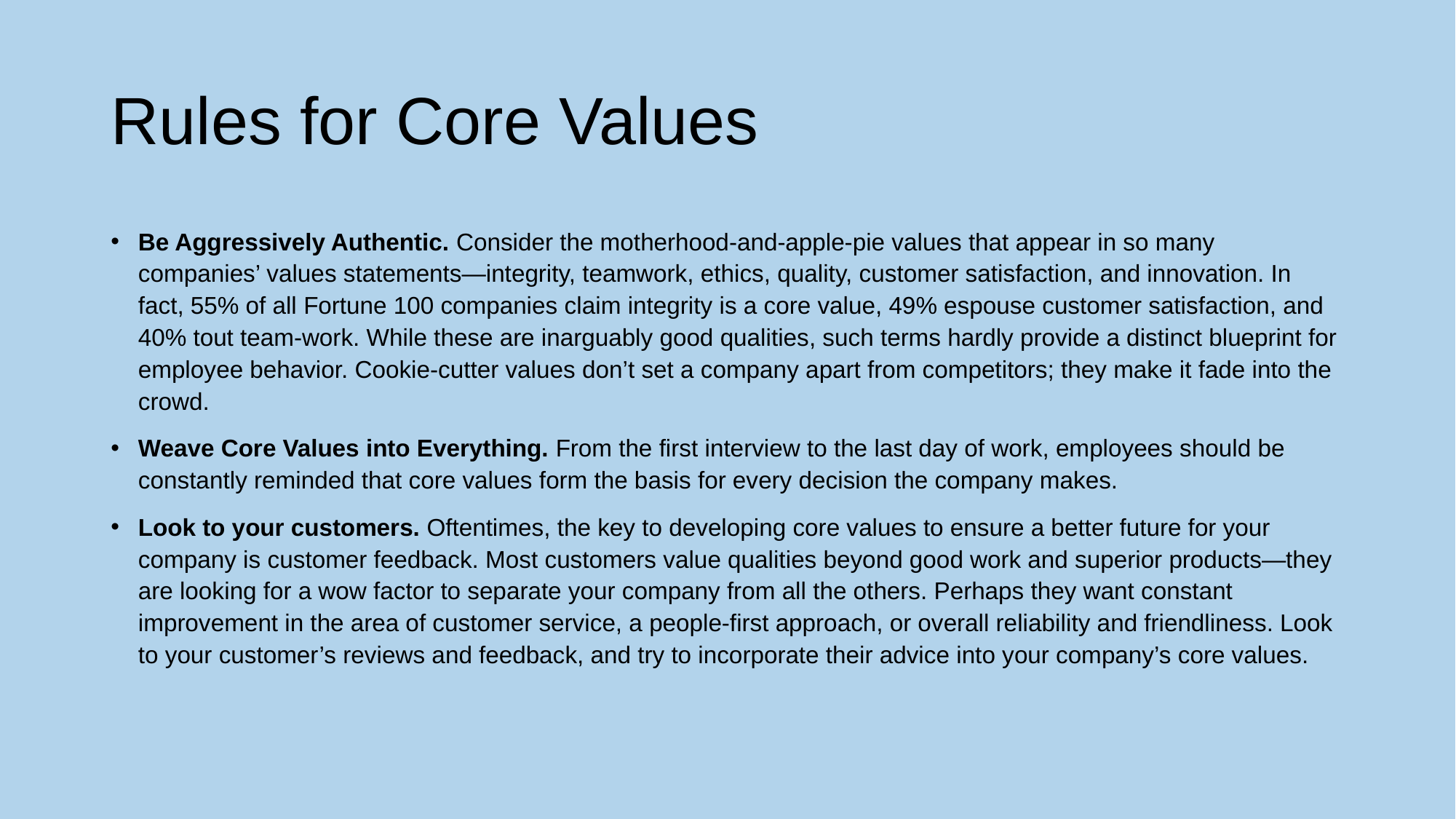

# Rules for Core Values
Be Aggressively Authentic. Consider the motherhood-and-apple-pie values that appear in so many companies’ values statements—integrity, teamwork, ethics, quality, customer satisfaction, and innovation. In fact, 55% of all Fortune 100 companies claim integrity is a core value, 49% espouse customer satisfaction, and 40% tout team-work. While these are inarguably good qualities, such terms hardly provide a distinct blueprint for employee behavior. Cookie-cutter values don’t set a company apart from competitors; they make it fade into the crowd.
Weave Core Values into Everything. From the first interview to the last day of work, employees should be constantly reminded that core values form the basis for every decision the company makes.
Look to your customers. Oftentimes, the key to developing core values to ensure a better future for your company is customer feedback. Most customers value qualities beyond good work and superior products—they are looking for a wow factor to separate your company from all the others. Perhaps they want constant improvement in the area of customer service, a people-first approach, or overall reliability and friendliness. Look to your customer’s reviews and feedback, and try to incorporate their advice into your company’s core values.